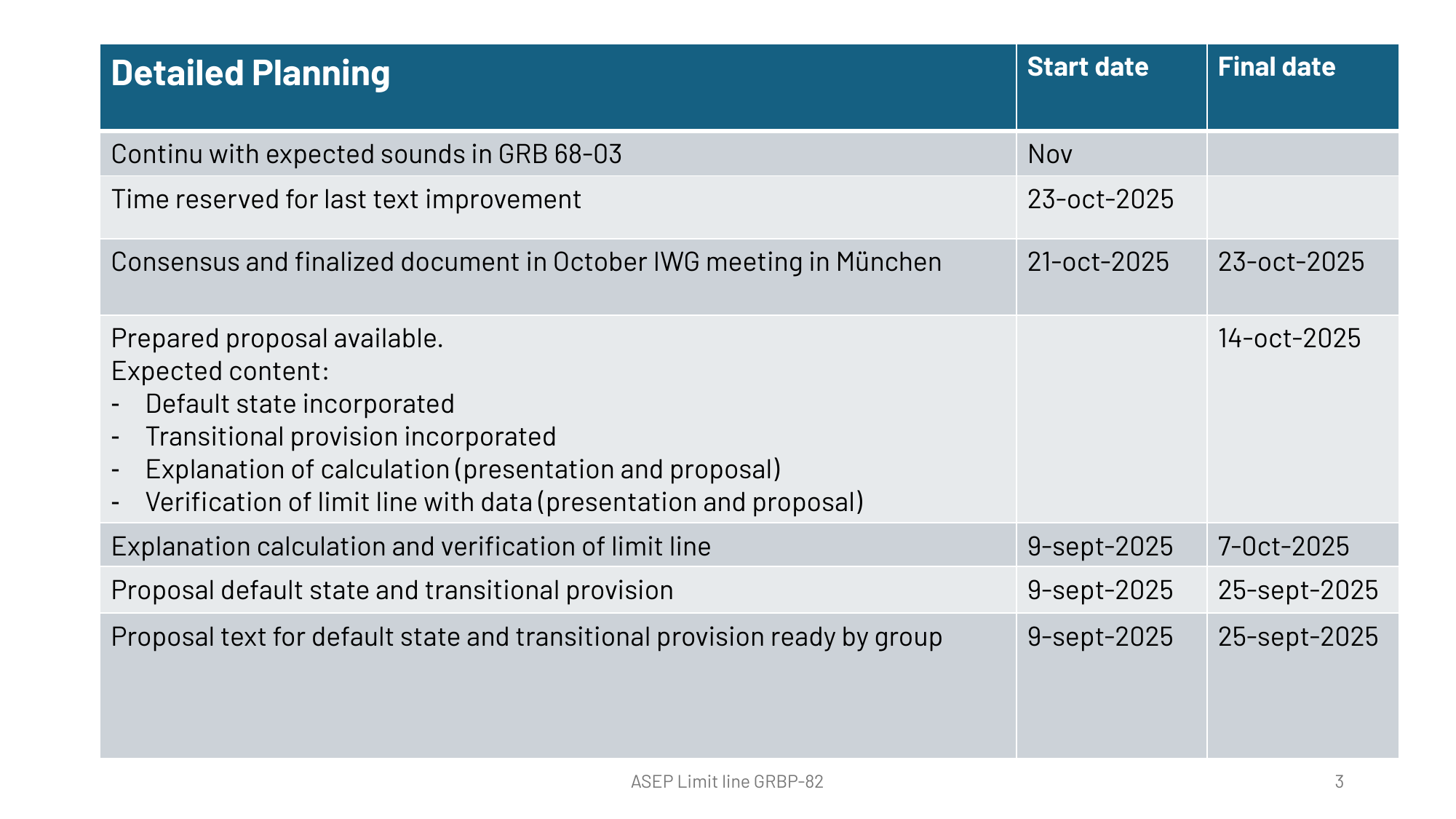

| Detailed Planning | Start date | Final date |
| --- | --- | --- |
| Continu with expected sounds in GRB 68-03 | Nov |  |
| Time reserved for last text improvement | 23-oct-2025 |  |
| Consensus and finalized document in October IWG meeting in München | 21-oct-2025 | 23-oct-2025 |
| Prepared proposal available. Expected content: Default state incorporated Transitional provision incorporated Explanation of calculation (presentation and proposal) Verification of limit line with data (presentation and proposal) |  | 14-oct-2025 |
| Explanation calculation and verification of limit line | 9-sept-2025 | 7-0ct-2025 |
| Proposal default state and transitional provision | 9-sept-2025 | 25-sept-2025 |
| Proposal text for default state and transitional provision ready by group | 9-sept-2025 | 25-sept-2025 |
#

ASEP Limit line GRBP-82
3